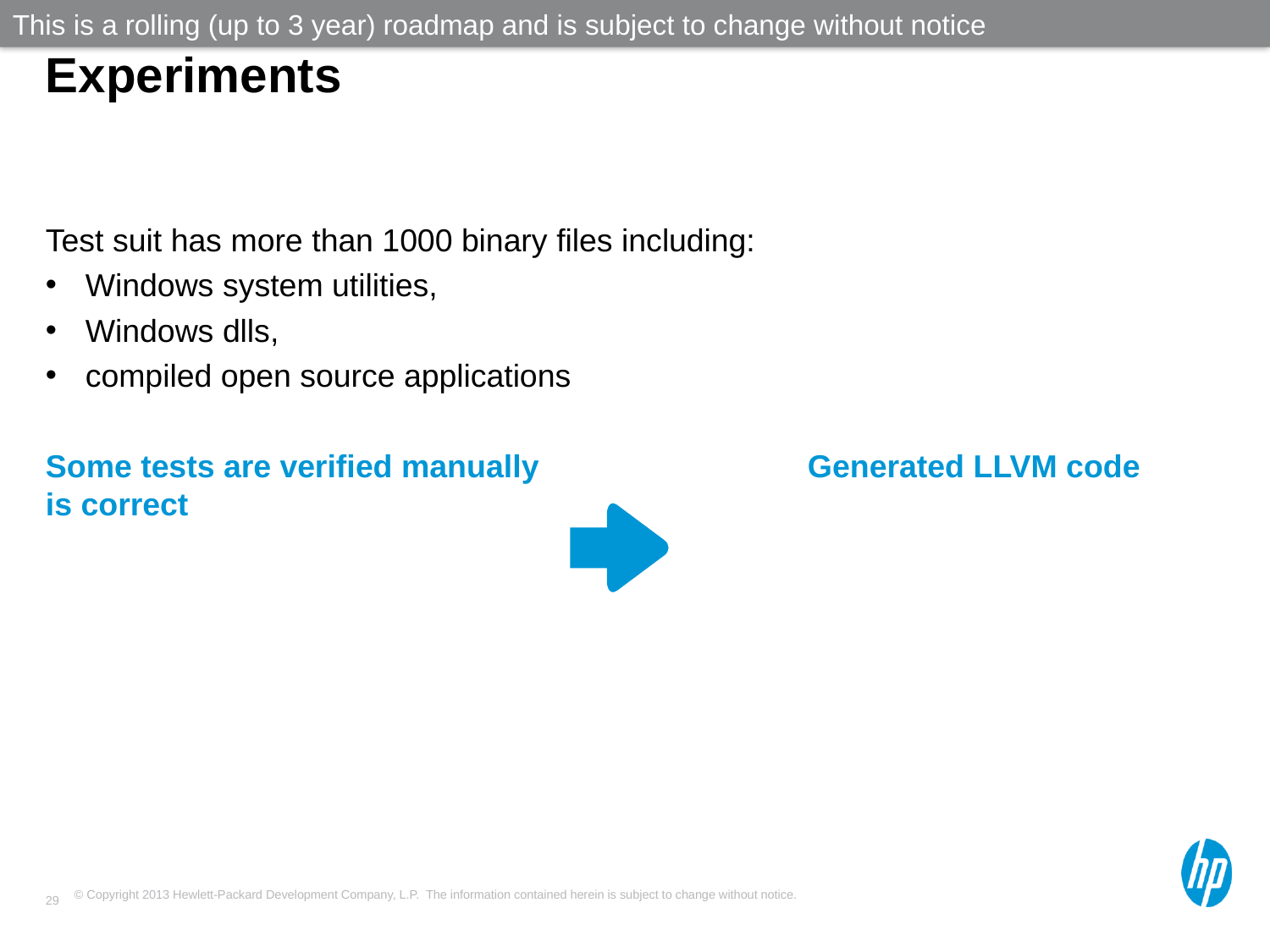

This is a rolling (up to 3 year) roadmap and is subject to change without notice
# Experiments
Test suit has more than 1000 binary files including:
Windows system utilities,
Windows dlls,
compiled open source applications

Some tests are verified manually 			Generated LLVM code is correct